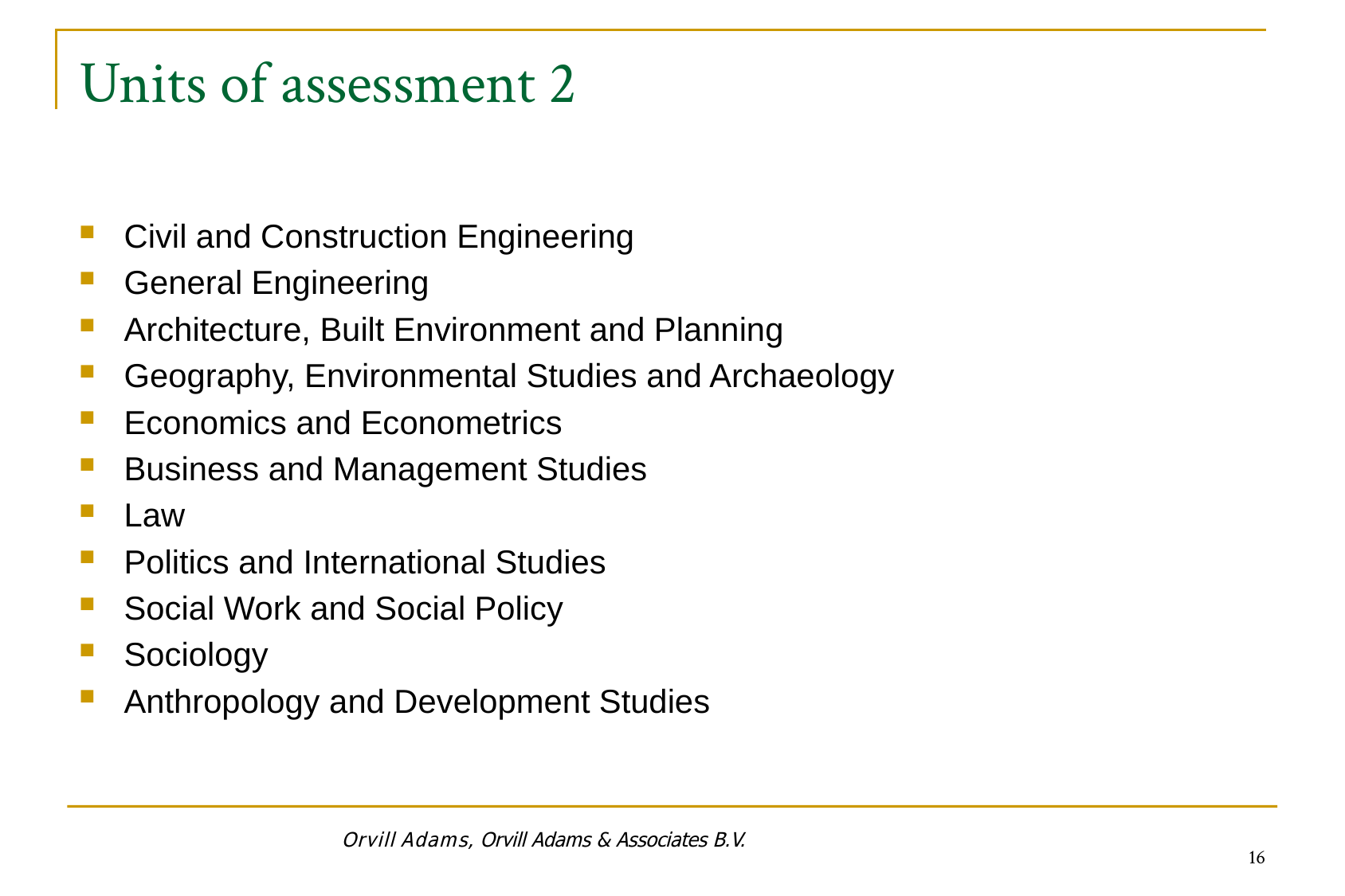

# Units of assessment 2
Civil and Construction Engineering
General Engineering
Architecture, Built Environment and Planning
Geography, Environmental Studies and Archaeology
Economics and Econometrics
Business and Management Studies
Law
Politics and International Studies
Social Work and Social Policy
Sociology
Anthropology and Development Studies
16